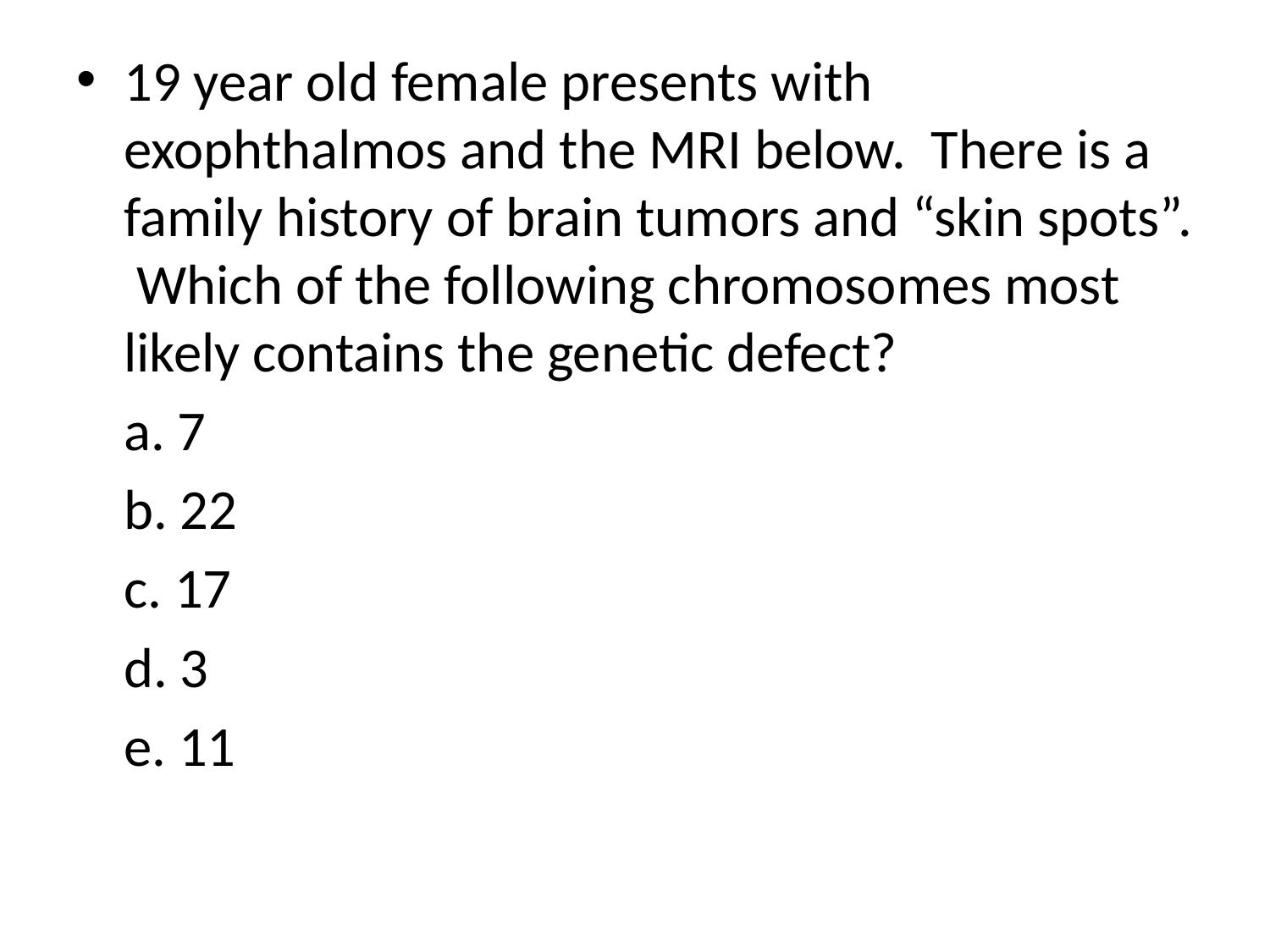

#
19 year old female presents with exophthalmos and the MRI below.  There is a family history of brain tumors and “skin spots”.  Which of the following chromosomes most likely contains the genetic defect?
	a. 7
	b. 22
	c. 17
	d. 3
	e. 11